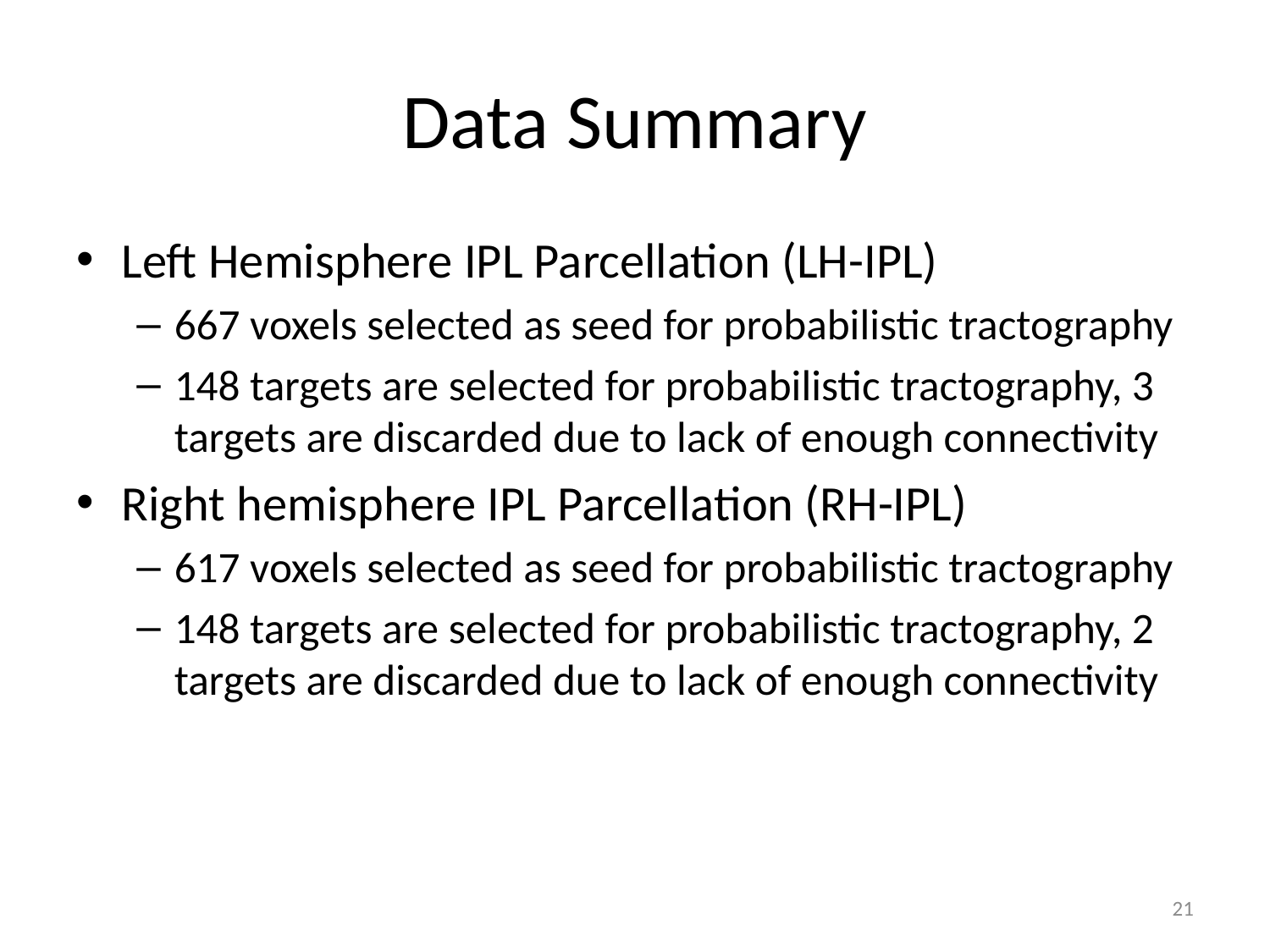

# Data Summary
Left Hemisphere IPL Parcellation (LH-IPL)
667 voxels selected as seed for probabilistic tractography
148 targets are selected for probabilistic tractography, 3 targets are discarded due to lack of enough connectivity
Right hemisphere IPL Parcellation (RH-IPL)
617 voxels selected as seed for probabilistic tractography
148 targets are selected for probabilistic tractography, 2 targets are discarded due to lack of enough connectivity
21